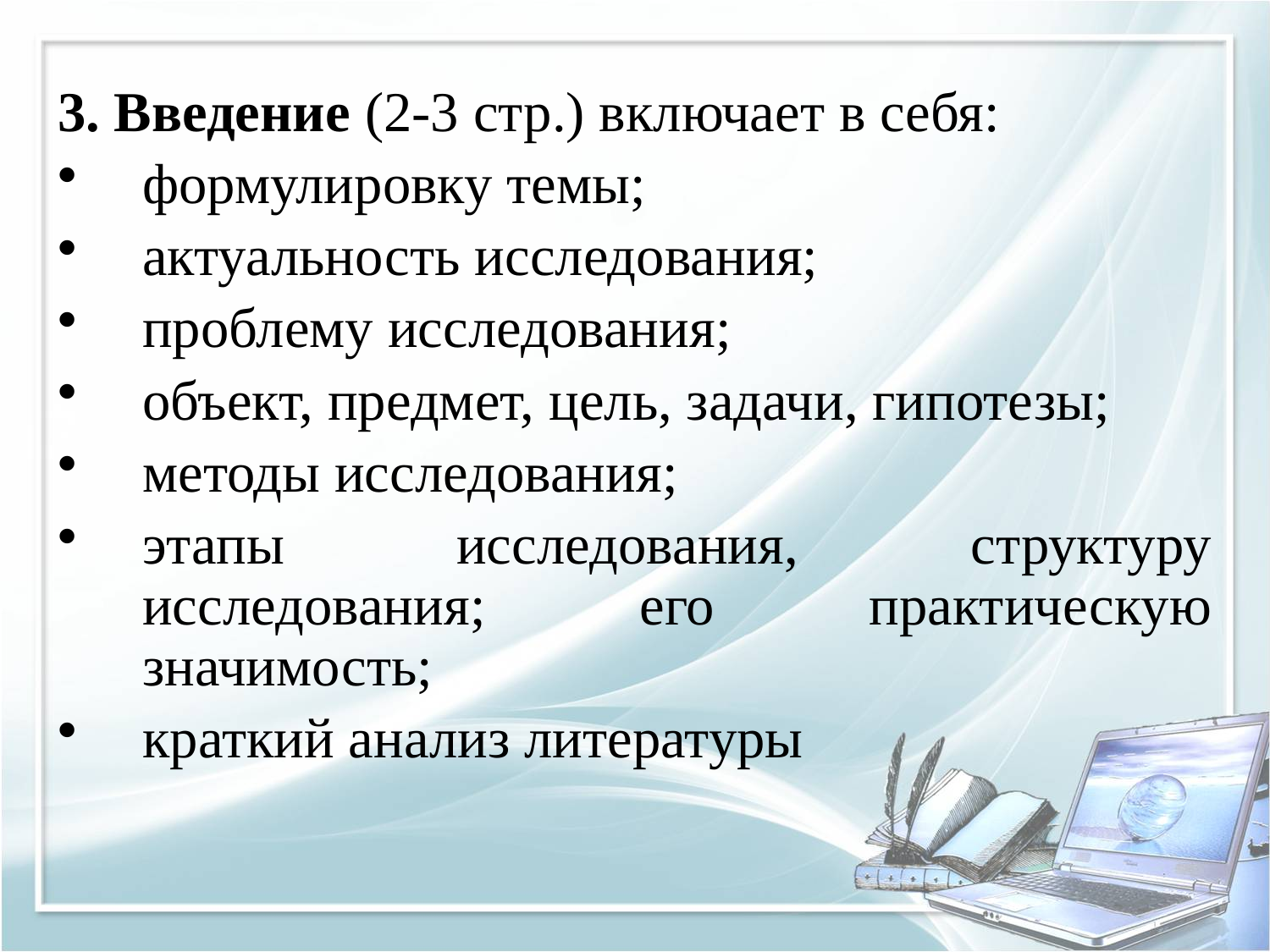

3. Введение (2-3 стр.) включает в себя:
формулировку темы;
актуальность исследования;
проблему исследования;
объект, предмет, цель, задачи, гипотезы;
методы исследования;
этапы исследования, структуру исследования; его практическую значимость;
краткий анализ литературы